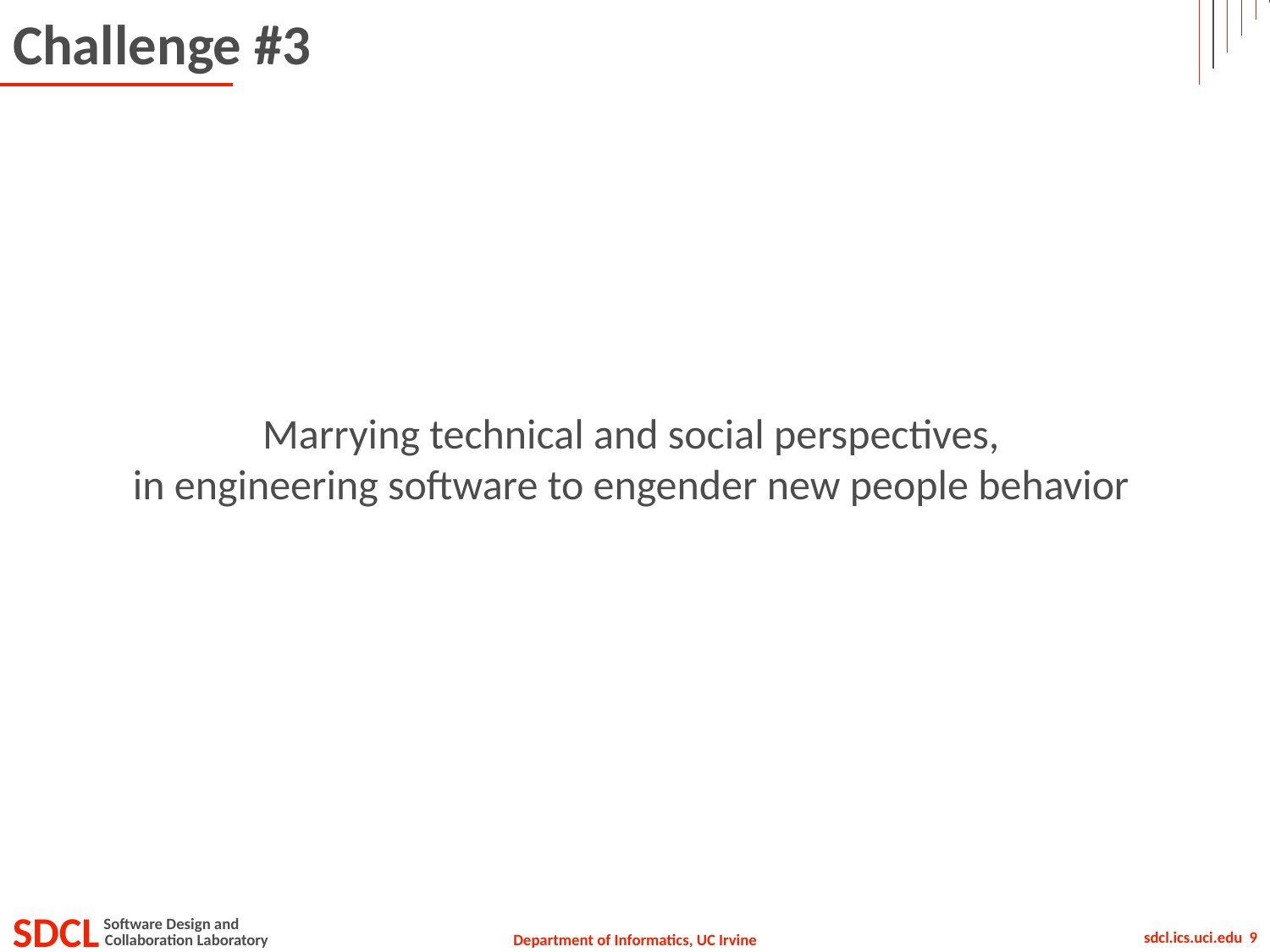

# Challenge #3

Marrying technical and social perspectives,
in engineering software to engender new people behavior